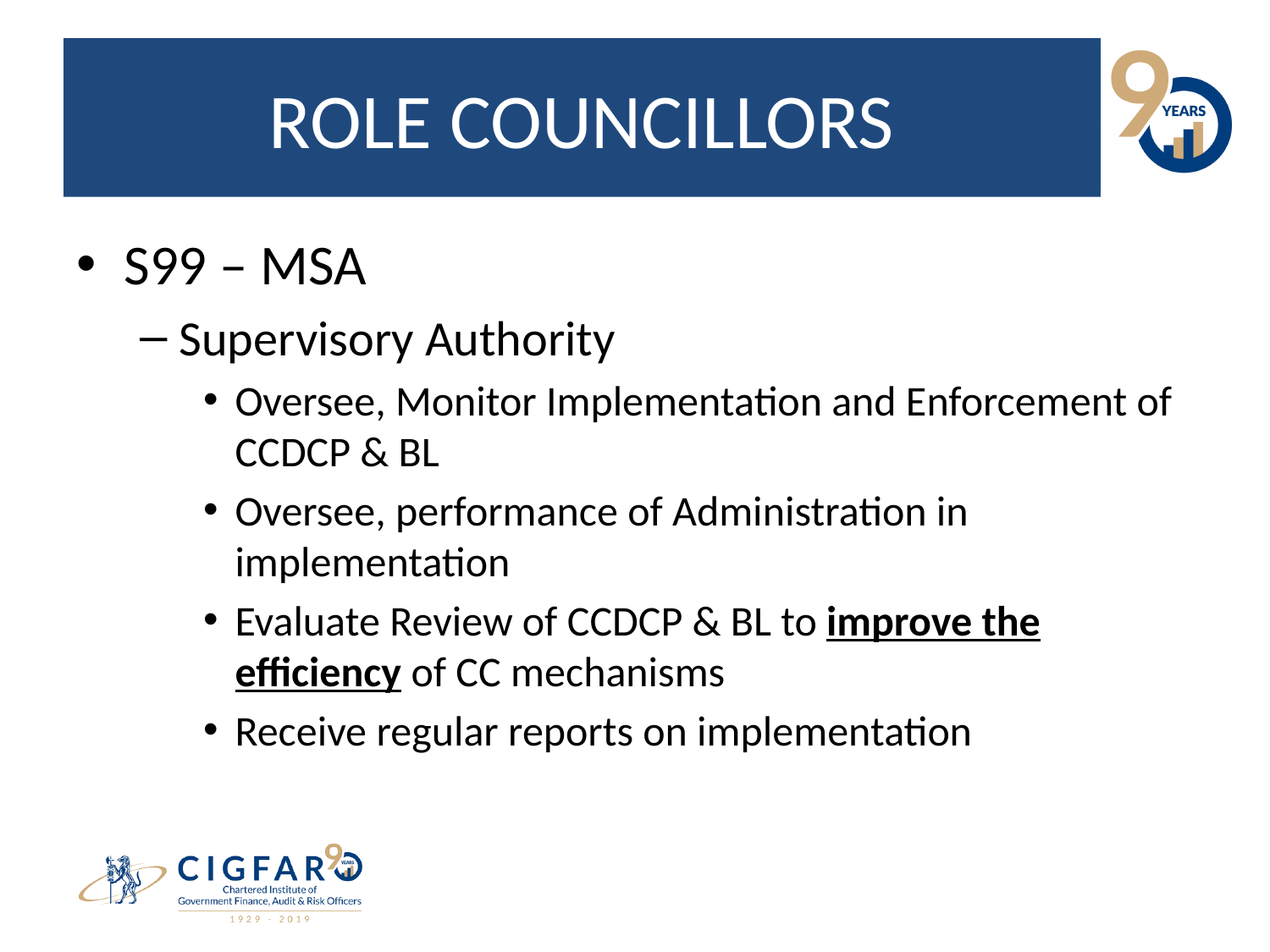

# ROLE COUNCILLORS
S99 – MSA
Supervisory Authority
Oversee, Monitor Implementation and Enforcement of CCDCP & BL
Oversee, performance of Administration in implementation
Evaluate Review of CCDCP & BL to improve the efficiency of CC mechanisms
Receive regular reports on implementation